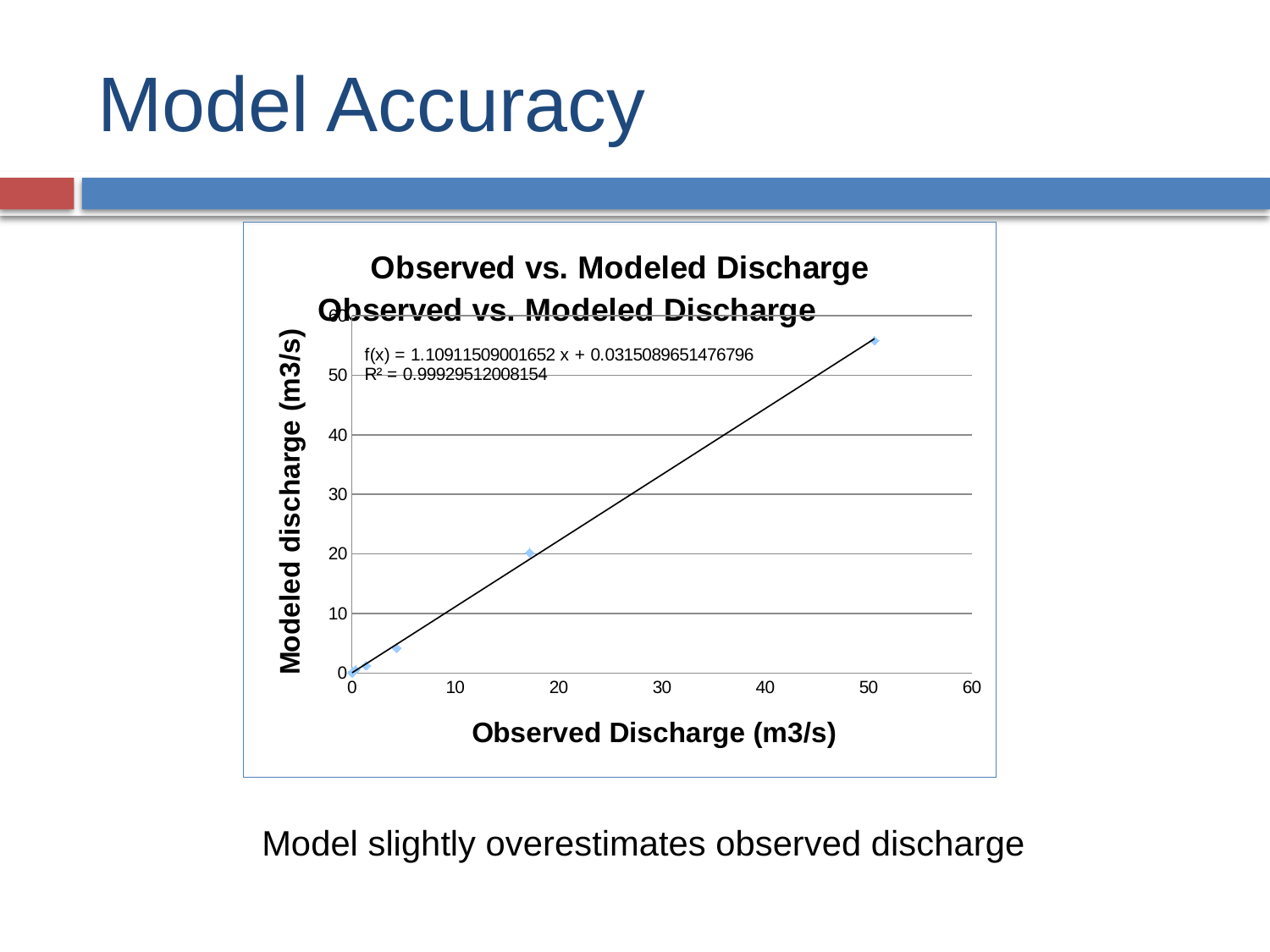

# Model Accuracy

### Chart: Observed vs. Modeled Discharge

| Category |  |
|---|---|

### Chart: Observed vs. Modeled Discharge

| Category |
|---|
Model slightly overestimates observed discharge